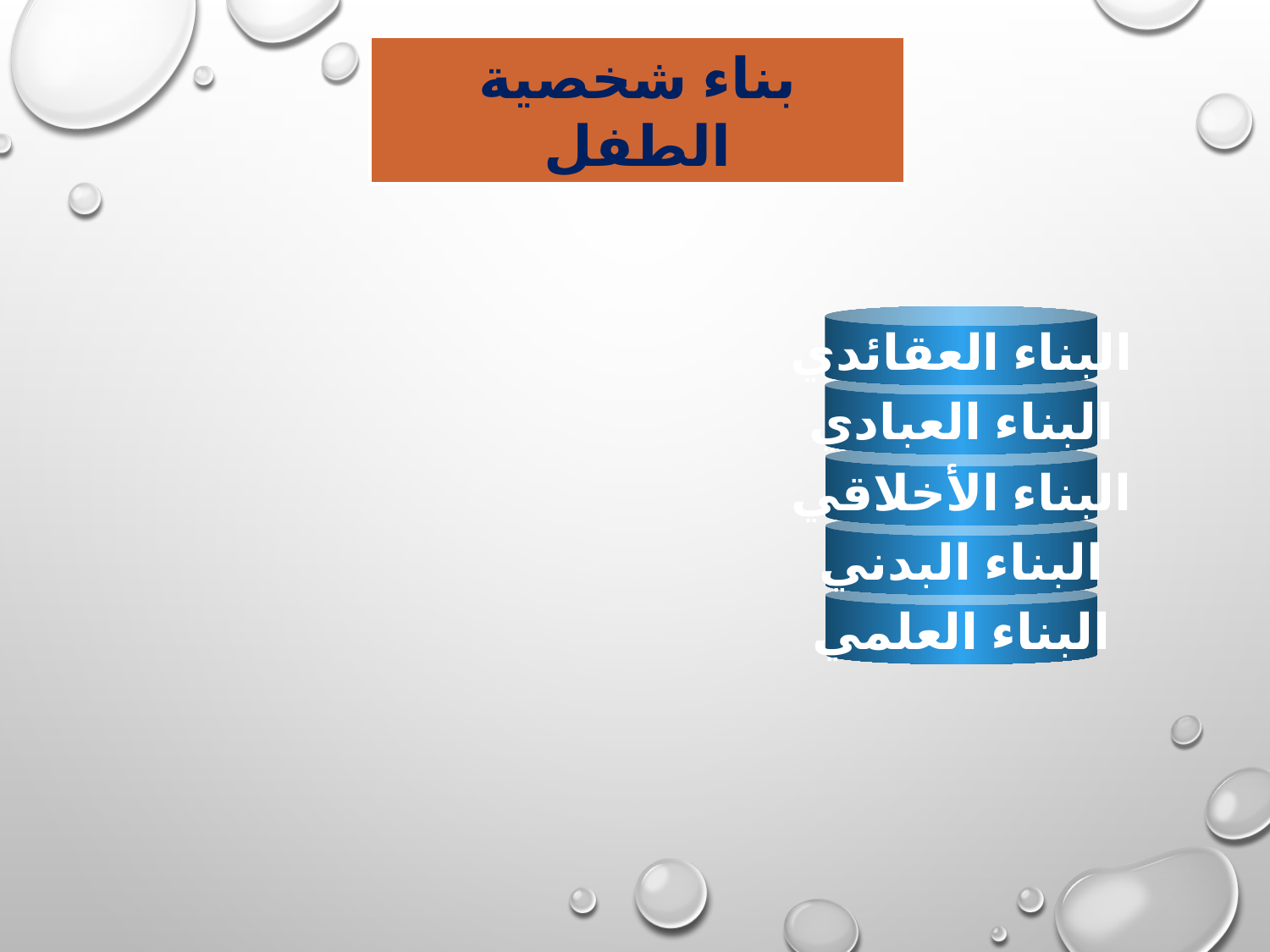

بناء شخصية الطفل
البناء العقائدي
البناء العبادي
البناء الأخلاقي
البناء البدني
البناء العلمي